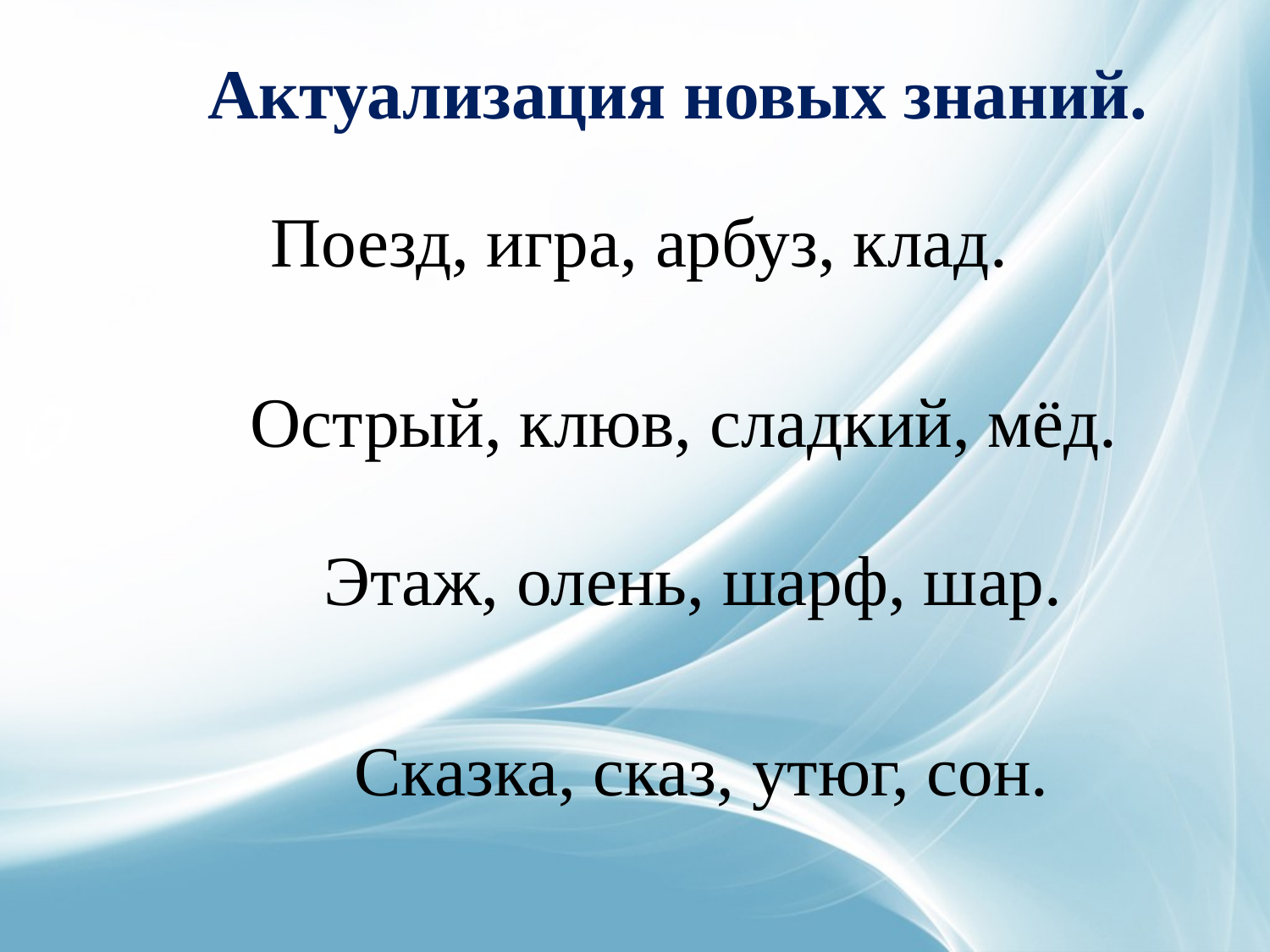

Актуализация новых знаний.
Поезд, игра, арбуз, клад.
Острый, клюв, сладкий, мёд.
Этаж, олень, шарф, шар.
Сказка, сказ, утюг, сон.